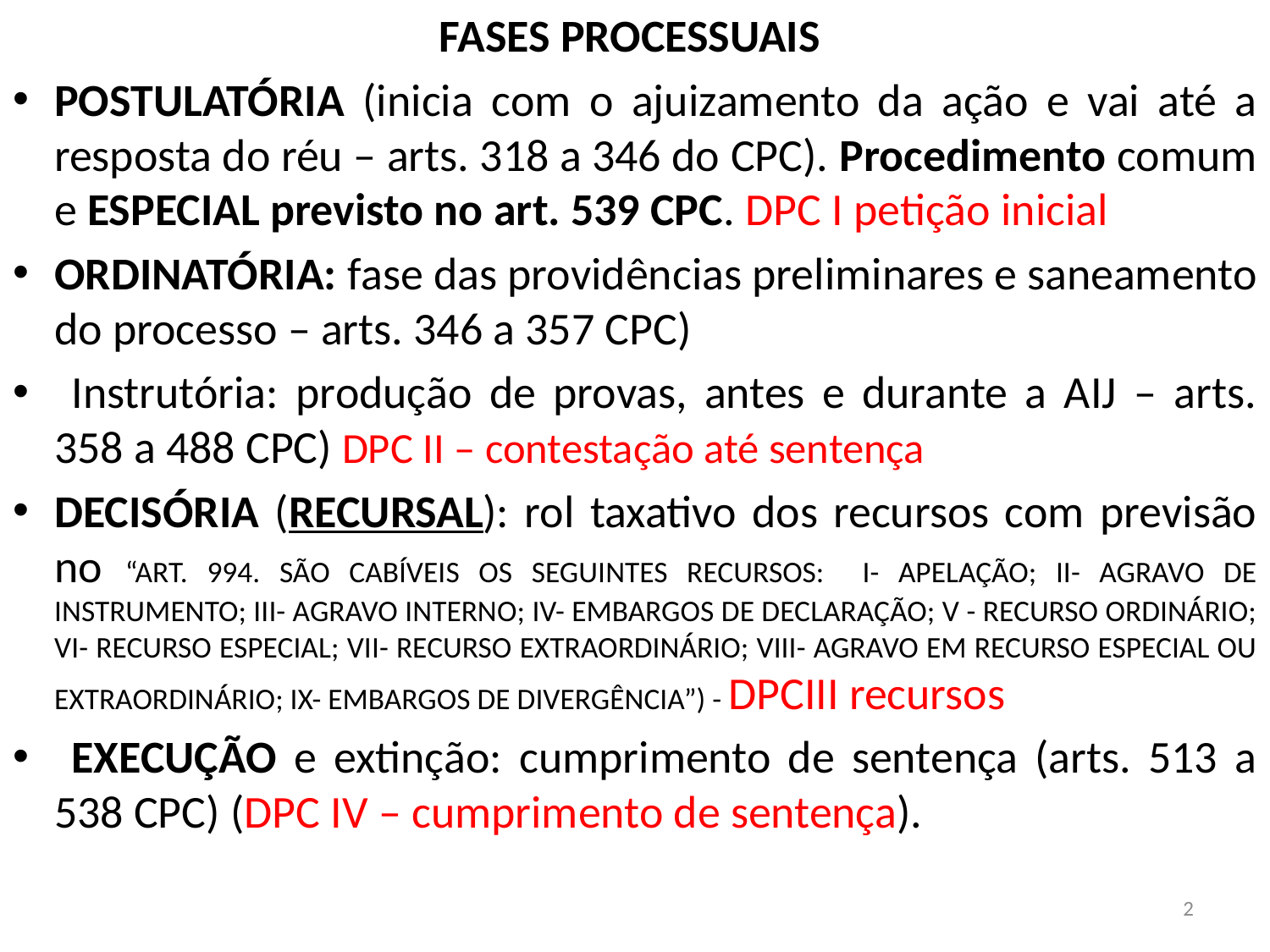

FASES PROCESSUAIS
POSTULATÓRIA (inicia com o ajuizamento da ação e vai até a resposta do réu – arts. 318 a 346 do CPC). Procedimento comum e ESPECIAL previsto no art. 539 CPC. DPC I petição inicial
ORDINATÓRIA: fase das providências preliminares e saneamento do processo – arts. 346 a 357 CPC)
 Instrutória: produção de provas, antes e durante a AIJ – arts. 358 a 488 CPC) DPC II – contestação até sentença
DECISÓRIA (RECURSAL): rol taxativo dos recursos com previsão no “ART. 994. SÃO CABÍVEIS OS SEGUINTES RECURSOS:  I- APELAÇÃO; II- AGRAVO DE INSTRUMENTO; III- AGRAVO INTERNO; IV- EMBARGOS DE DECLARAÇÃO; V - RECURSO ORDINÁRIO; VI- RECURSO ESPECIAL; VII- RECURSO EXTRAORDINÁRIO; VIII- AGRAVO EM RECURSO ESPECIAL OU EXTRAORDINÁRIO; IX- EMBARGOS DE DIVERGÊNCIA”) - DPCIII recursos
 EXECUÇÃO e extinção: cumprimento de sentença (arts. 513 a 538 CPC) (DPC IV – cumprimento de sentença).

2